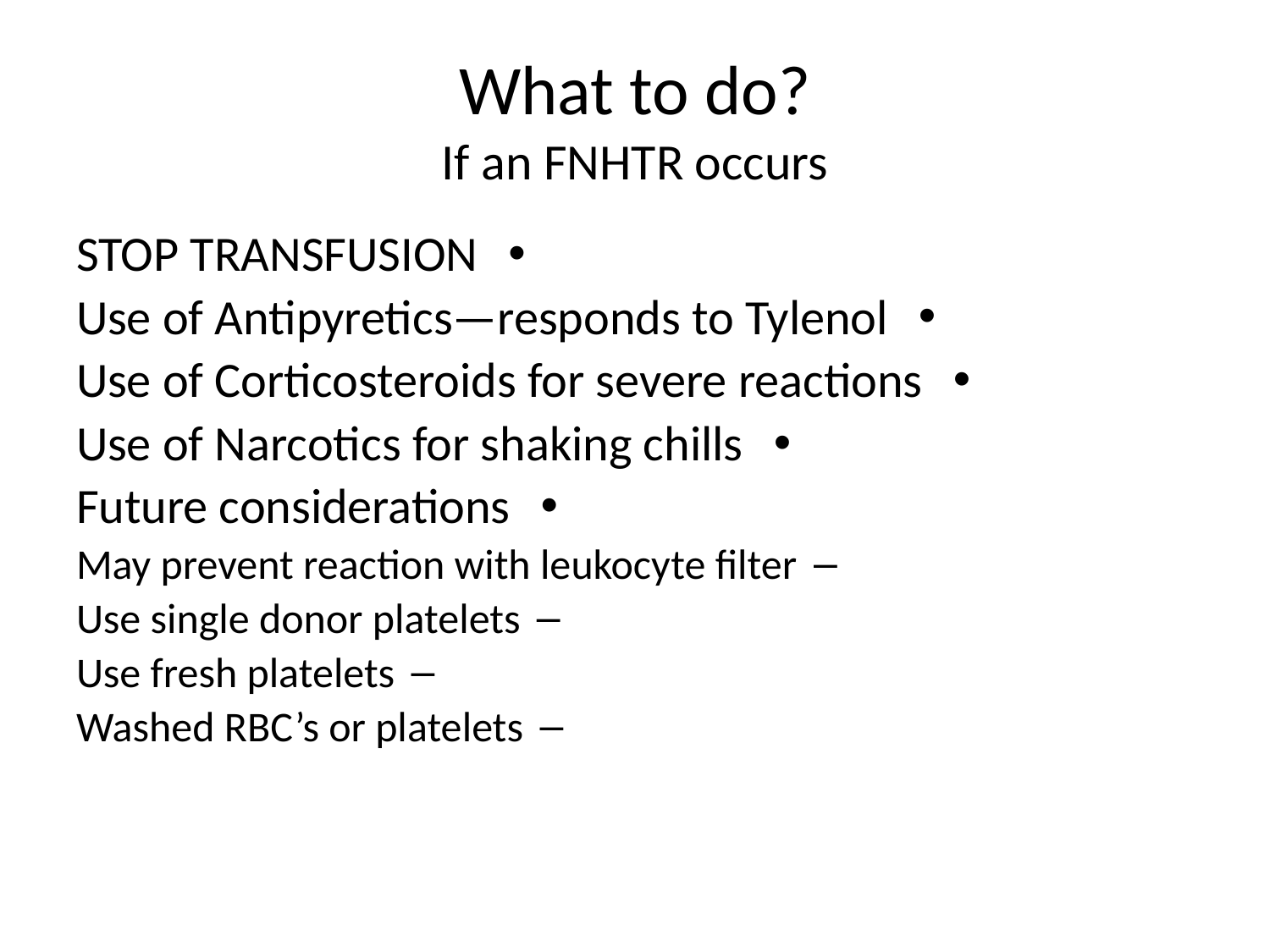

# What to do? If an FNHTR occurs
STOP TRANSFUSION
Use of Antipyretics—responds to Tylenol
Use of Corticosteroids for severe reactions
Use of Narcotics for shaking chills
Future considerations
May prevent reaction with leukocyte filter
Use single donor platelets
Use fresh platelets
Washed RBC’s or platelets